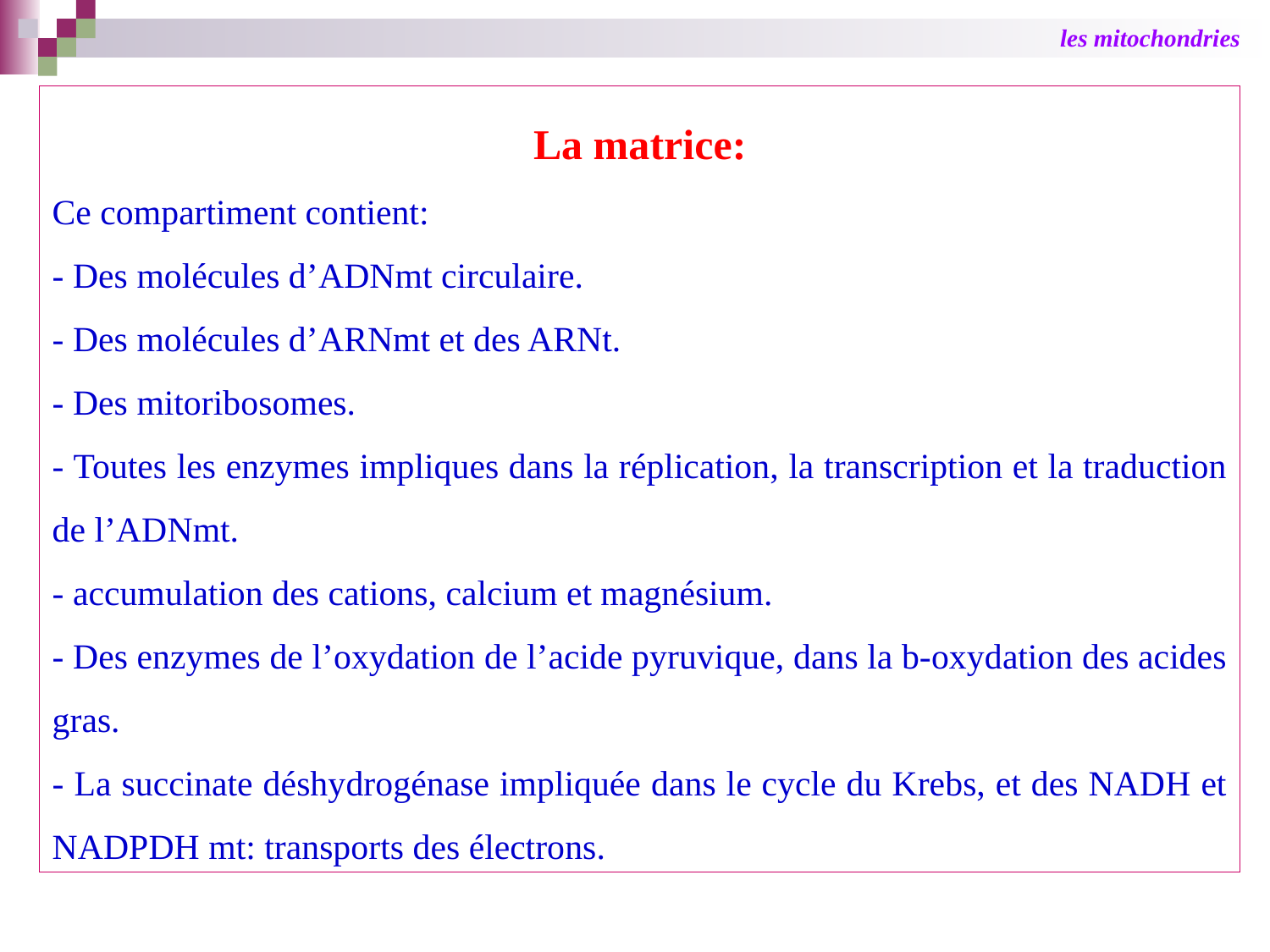

les mitochondries
La matrice:
Ce compartiment contient:
- Des molécules d’ADNmt circulaire.
- Des molécules d’ARNmt et des ARNt.
- Des mitoribosomes.
- Toutes les enzymes impliques dans la réplication, la transcription et la traduction de l’ADNmt.
- accumulation des cations, calcium et magnésium.
- Des enzymes de l’oxydation de l’acide pyruvique, dans la b-oxydation des acides gras.
- La succinate déshydrogénase impliquée dans le cycle du Krebs, et des NADH et NADPDH mt: transports des électrons.